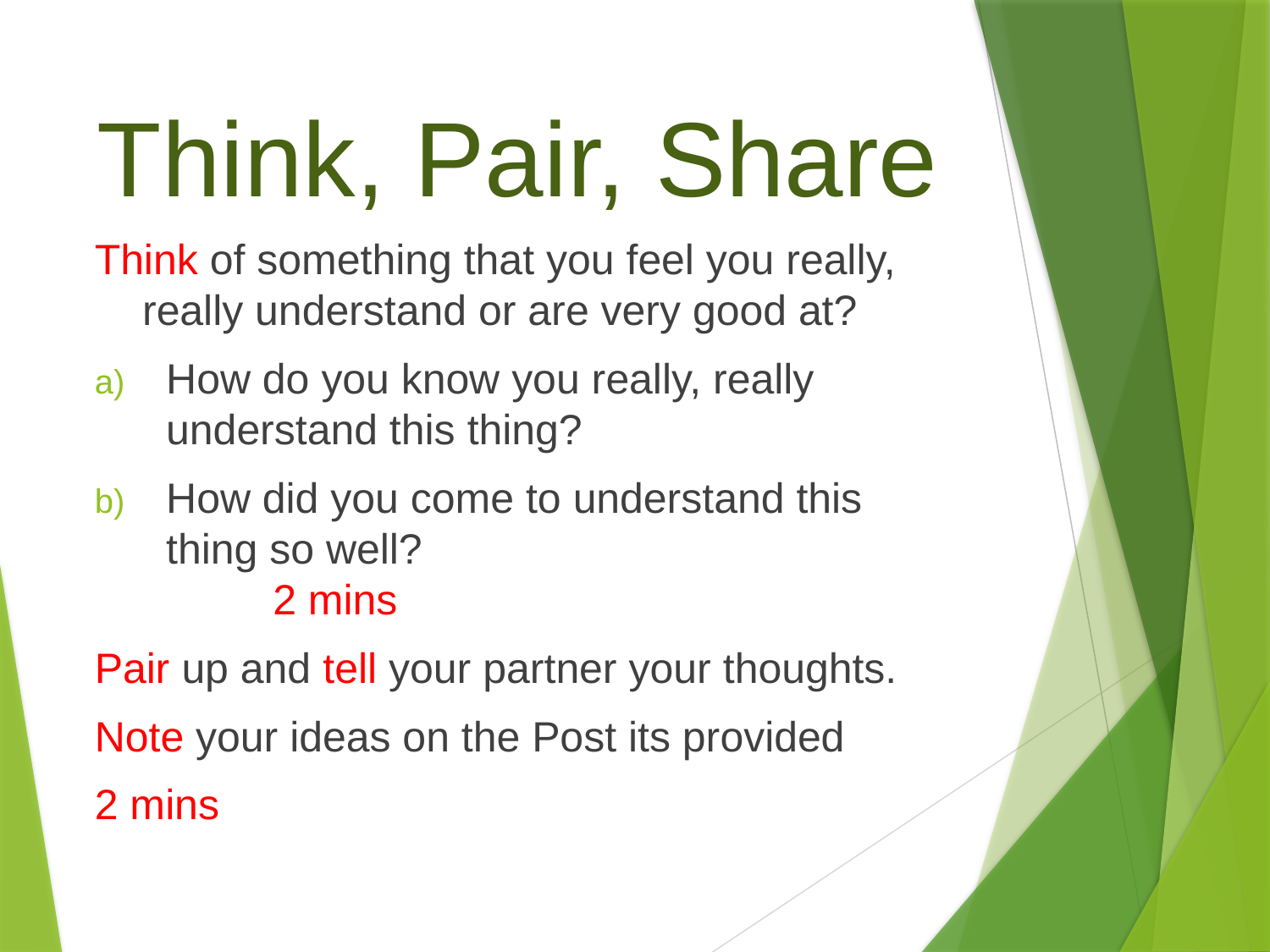

# Think, Pair, Share
Think of something that you feel you really, really understand or are very good at?
How do you know you really, really understand this thing?
How did you come to understand this thing so well?                                                    2 mins
Pair up and tell your partner your thoughts.
Note your ideas on the Post its provided
2 mins